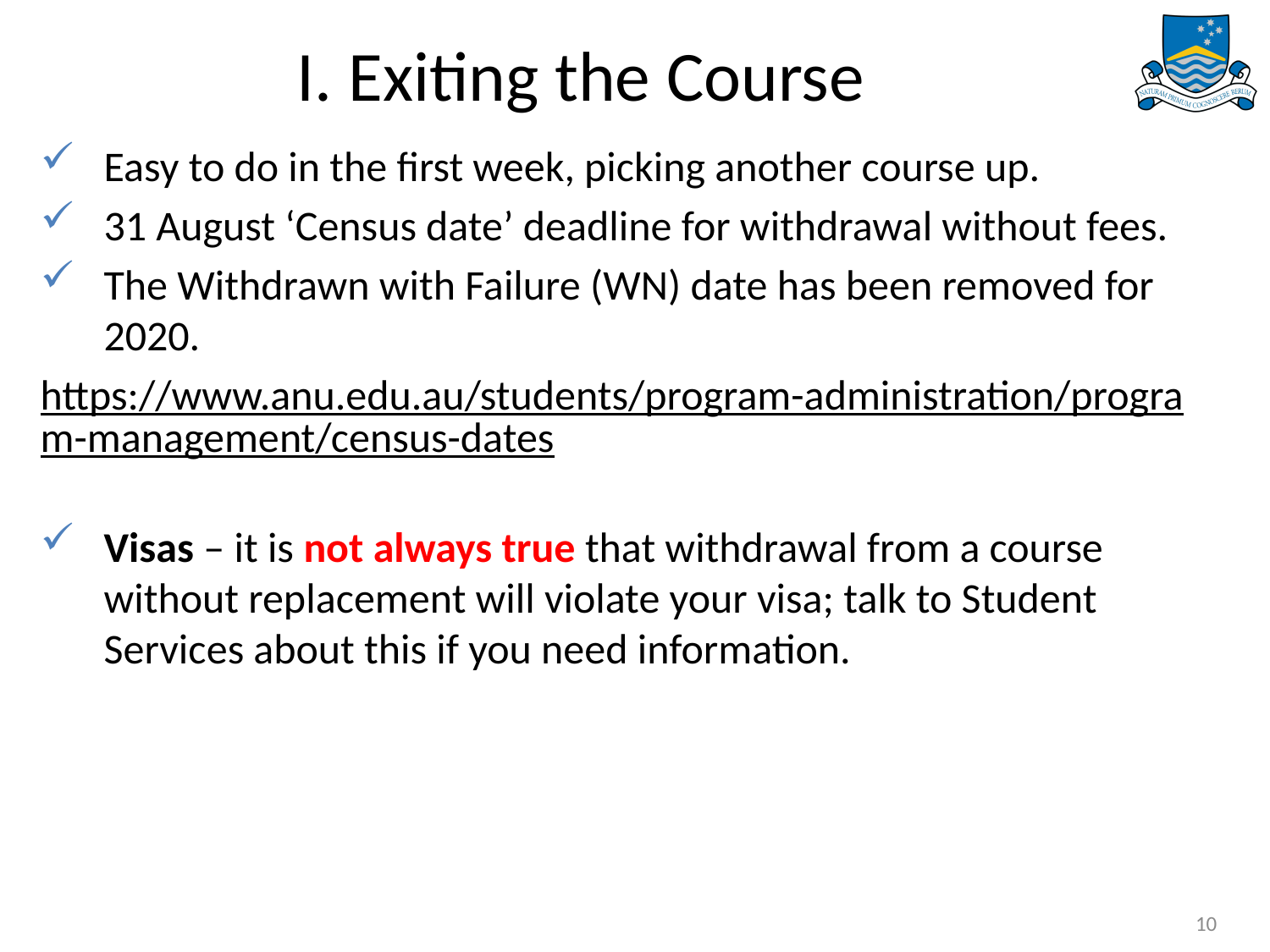

# I. Exiting the Course
Easy to do in the first week, picking another course up.
31 August ‘Census date’ deadline for withdrawal without fees.
The Withdrawn with Failure (WN) date has been removed for 2020.
https://www.anu.edu.au/students/program-administration/program-management/census-dates
Visas – it is not always true that withdrawal from a course without replacement will violate your visa; talk to Student Services about this if you need information.

10